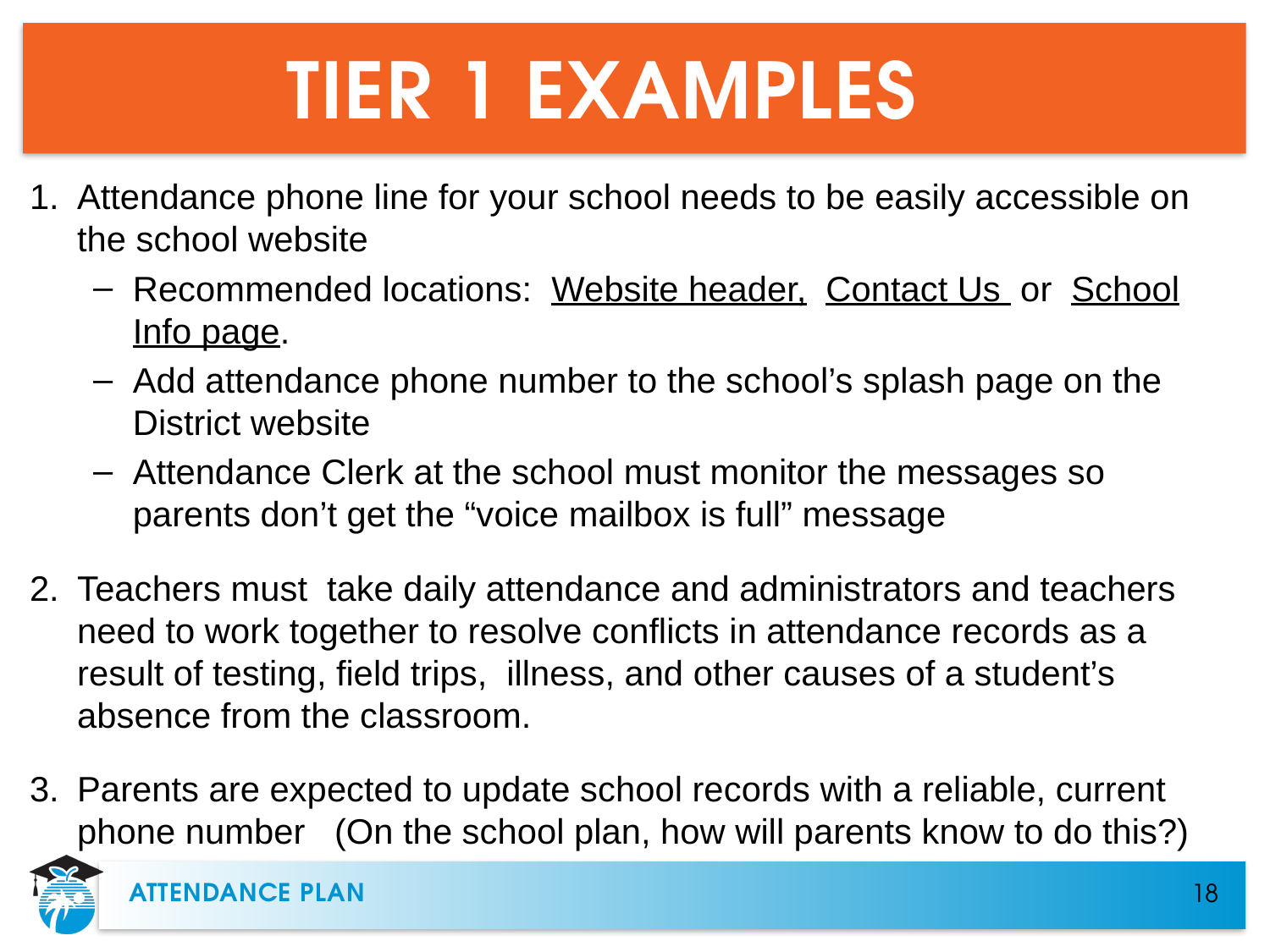

# TIER 1 EXAMPLES
Attendance phone line for your school needs to be easily accessible on the school website
Recommended locations:  Website header,  Contact Us  or  School Info page.
Add attendance phone number to the school’s splash page on the District website
Attendance Clerk at the school must monitor the messages so parents don’t get the “voice mailbox is full” message

Teachers must  take daily attendance and administrators and teachers need to work together to resolve conflicts in attendance records as a result of testing, field trips,  illness, and other causes of a student’s absence from the classroom.

Parents are expected to update school records with a reliable, current  phone number   (On the school plan, how will parents know to do this?)

Attendance plan
18